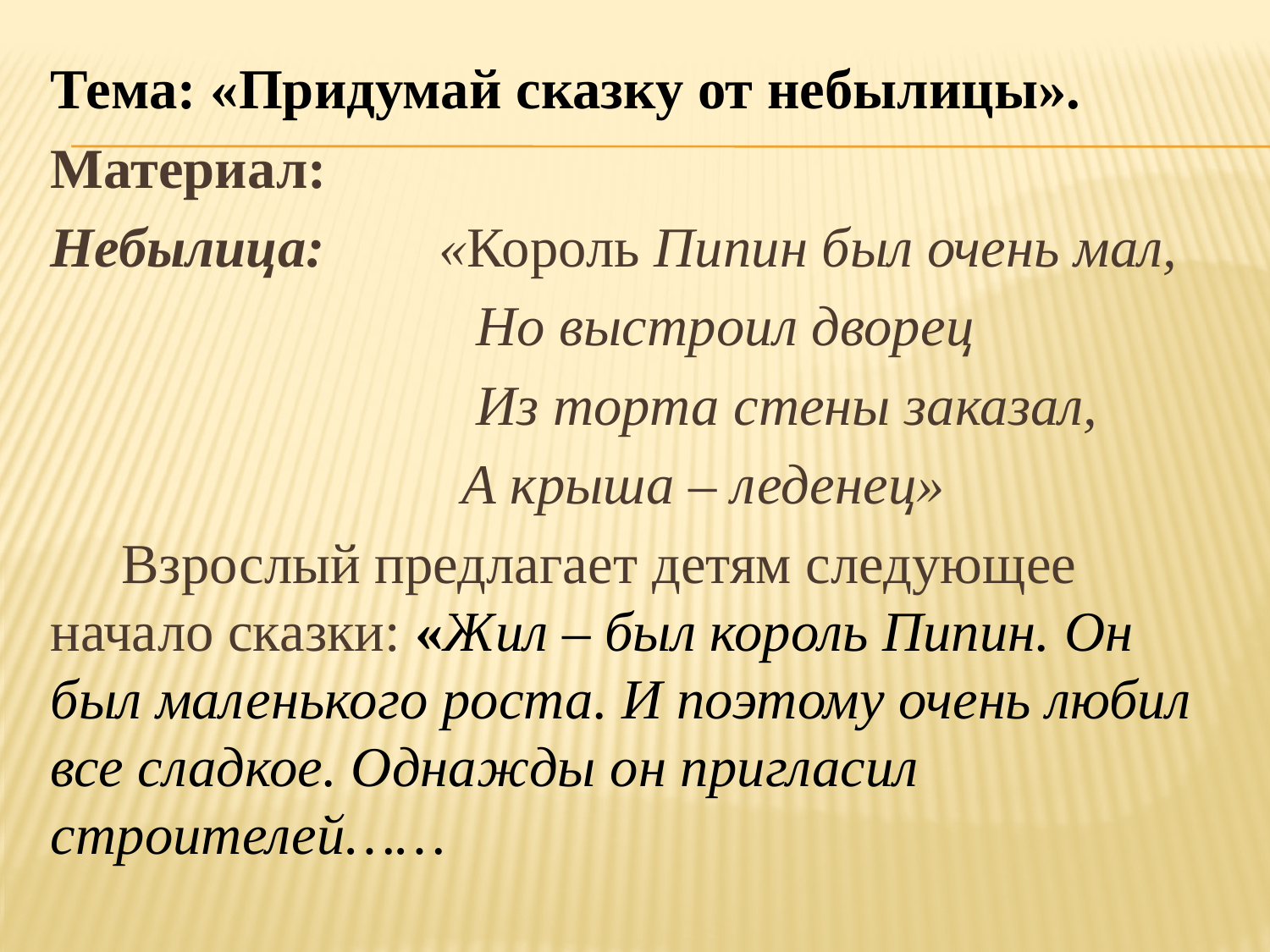

Тема: «Придумай сказку от небылицы».
Материал:
Небылица:        «Король Пипин был очень мал,
                              Но выстроил дворец
                              Из торта стены заказал,
                             А крыша – леденец»
     Взрослый предлагает детям следующее начало сказки: «Жил – был король Пипин. Он был маленького роста. И поэтому очень любил все сладкое. Однажды он пригласил строителей……